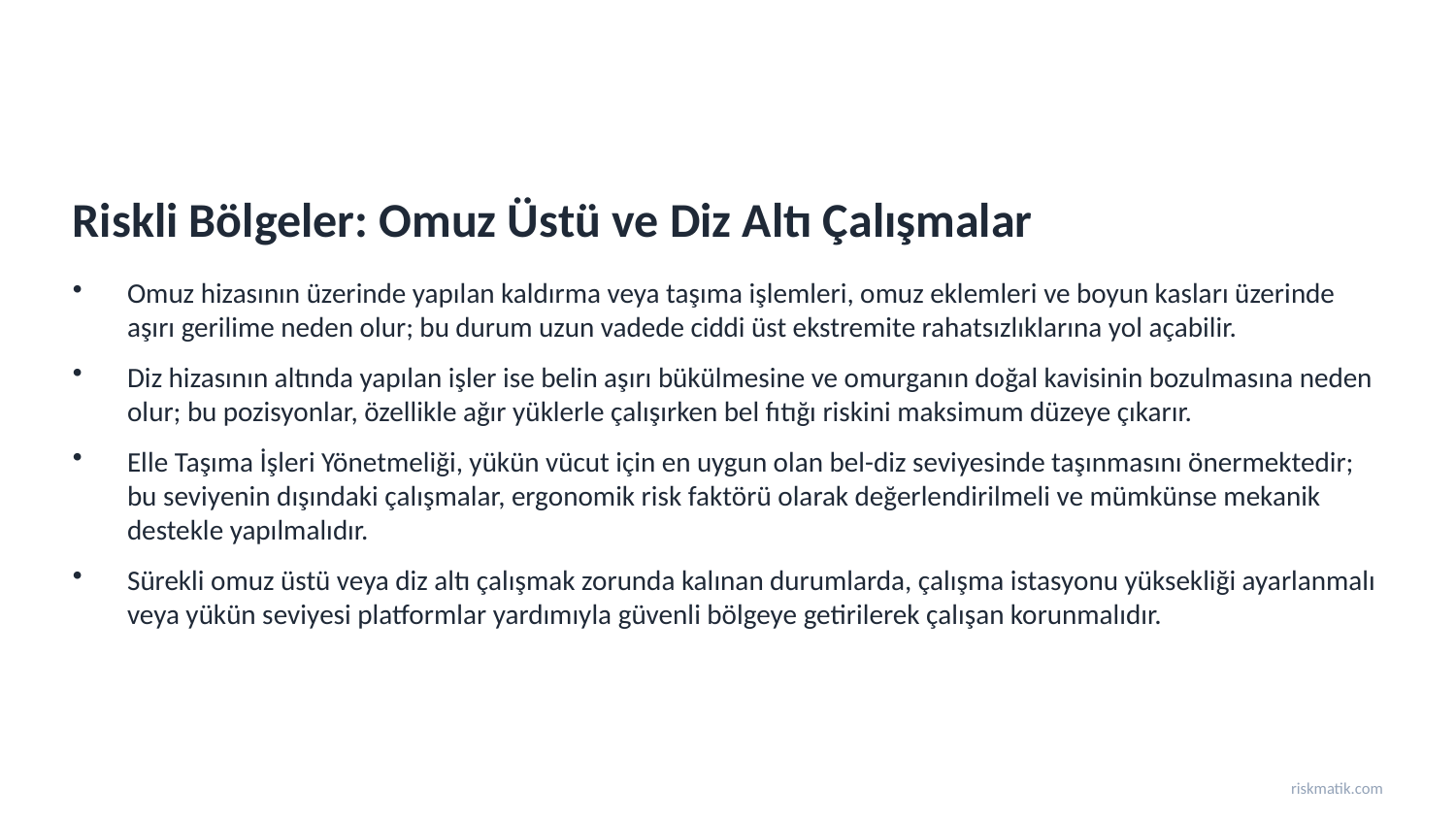

Riskli Bölgeler: Omuz Üstü ve Diz Altı Çalışmalar
Omuz hizasının üzerinde yapılan kaldırma veya taşıma işlemleri, omuz eklemleri ve boyun kasları üzerinde aşırı gerilime neden olur; bu durum uzun vadede ciddi üst ekstremite rahatsızlıklarına yol açabilir.
Diz hizasının altında yapılan işler ise belin aşırı bükülmesine ve omurganın doğal kavisinin bozulmasına neden olur; bu pozisyonlar, özellikle ağır yüklerle çalışırken bel fıtığı riskini maksimum düzeye çıkarır.
Elle Taşıma İşleri Yönetmeliği, yükün vücut için en uygun olan bel-diz seviyesinde taşınmasını önermektedir; bu seviyenin dışındaki çalışmalar, ergonomik risk faktörü olarak değerlendirilmeli ve mümkünse mekanik destekle yapılmalıdır.
Sürekli omuz üstü veya diz altı çalışmak zorunda kalınan durumlarda, çalışma istasyonu yüksekliği ayarlanmalı veya yükün seviyesi platformlar yardımıyla güvenli bölgeye getirilerek çalışan korunmalıdır.
riskmatik.com